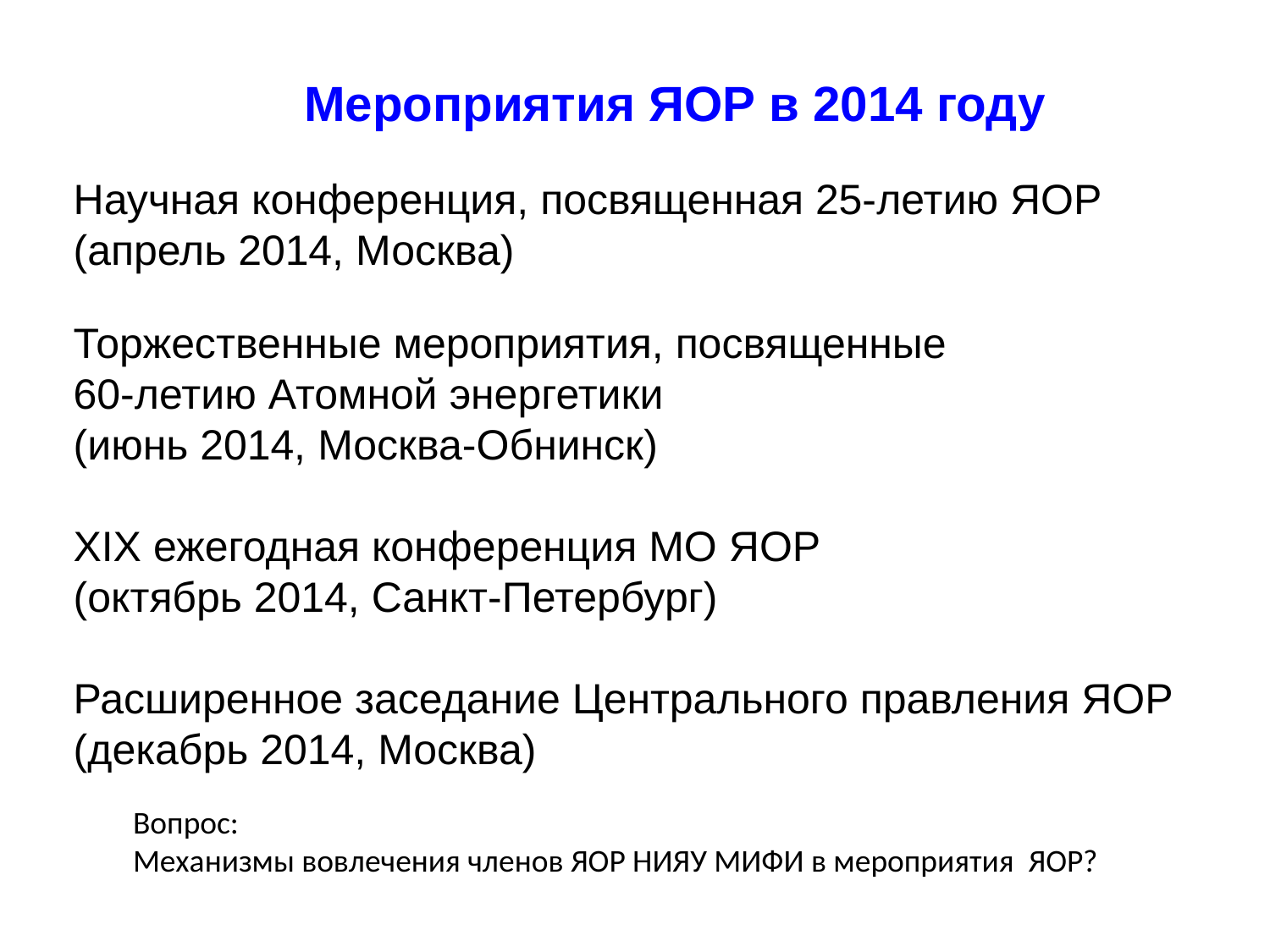

Мероприятия ЯОР в 2014 году
Научная конференция, посвященная 25-летию ЯОР
(апрель 2014, Москва)

Торжественные мероприятия, посвященные
60-летию Атомной энергетики
(июнь 2014, Москва-Обнинск)

XIX ежегодная конференция МО ЯОР
(октябрь 2014, Санкт-Петербург)

Расширенное заседание Центрального правления ЯОР
(декабрь 2014, Москва)
Вопрос:
Механизмы вовлечения членов ЯОР НИЯУ МИФИ в мероприятия  ЯОР?